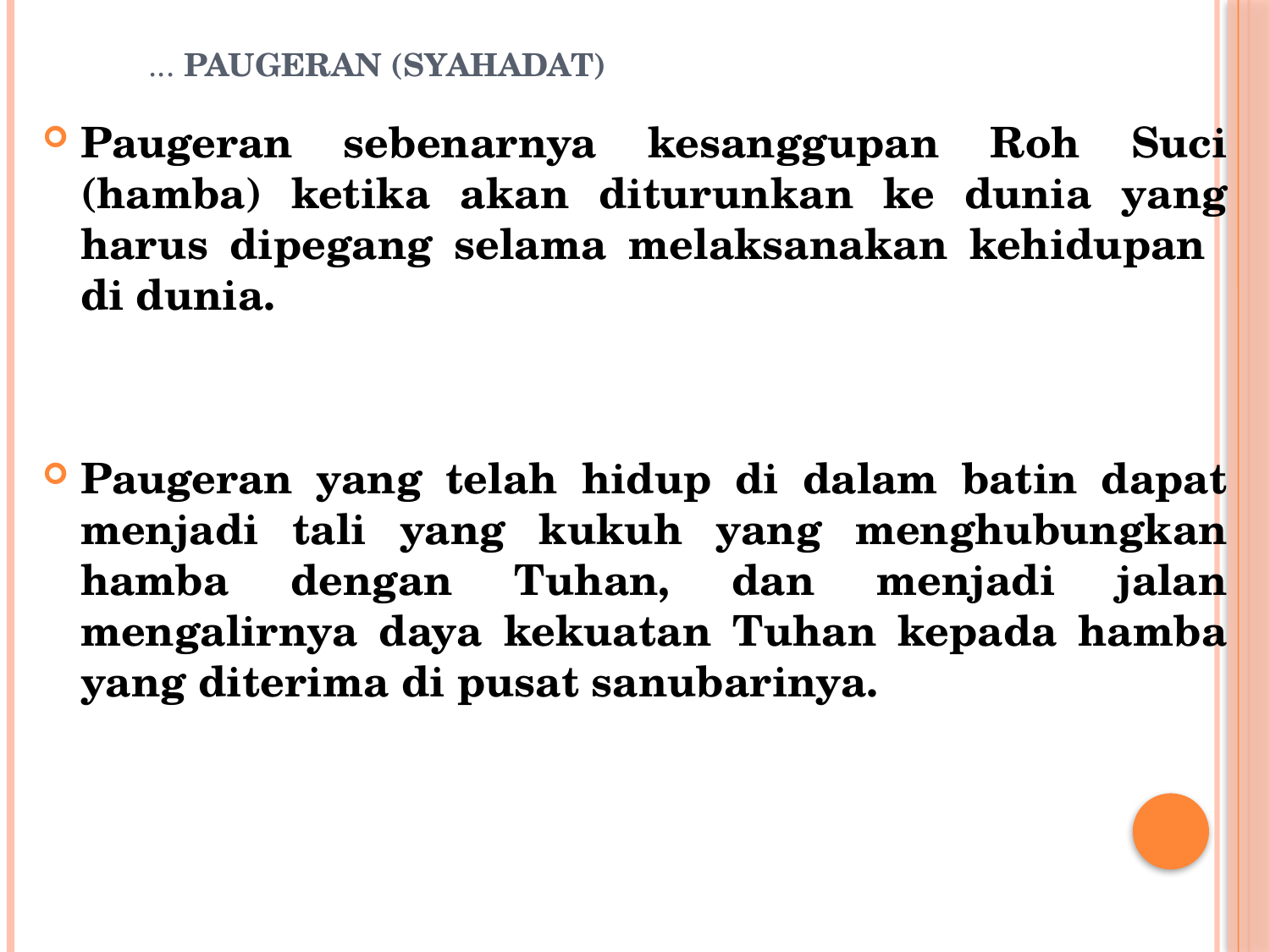

# ... Paugeran (Syahadat)
Paugeran sebenarnya kesanggupan Roh Suci (hamba) ketika akan diturunkan ke dunia yang harus dipegang selama melaksanakan kehidupan  di dunia.

Paugeran yang telah hidup di dalam batin dapat menjadi tali yang kukuh yang menghubungkan hamba dengan Tuhan, dan menjadi jalan mengalirnya daya kekuatan Tuhan kepada hamba yang diterima di pusat sanubarinya.